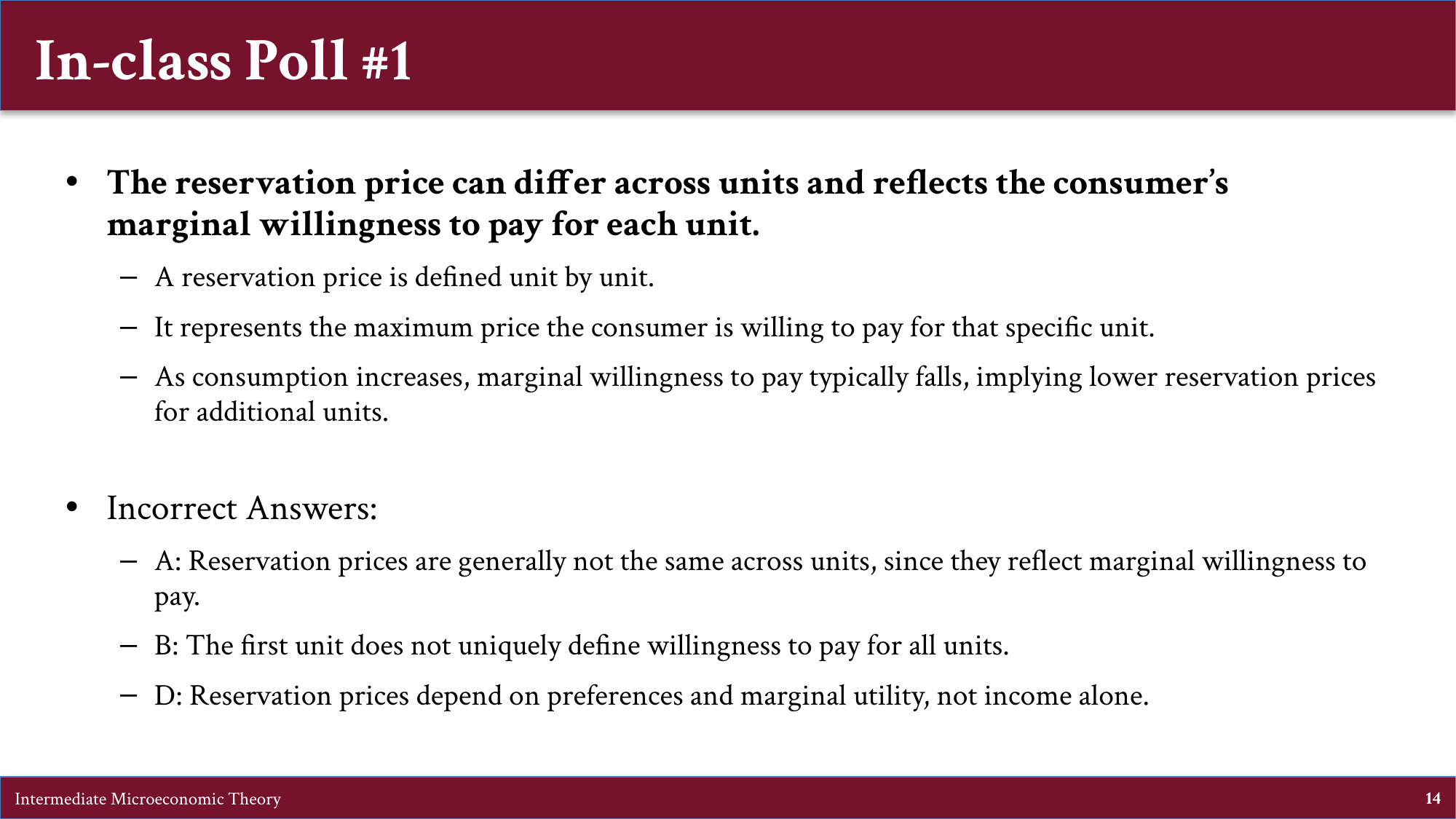

# In-class Poll #1
The reservation price can differ across units and reflects the consumer’s marginal willingness to pay for each unit.
A reservation price is defined unit by unit.
It represents the maximum price the consumer is willing to pay for that specific unit.
As consumption increases, marginal willingness to pay typically falls, implying lower reservation prices for additional units.

Incorrect Answers:
A: Reservation prices are generally not the same across units, since they reflect marginal willingness to pay.
B: The first unit does not uniquely define willingness to pay for all units.
D: Reservation prices depend on preferences and marginal utility, not income alone.

 Intermediate Microeconomic Theory
14